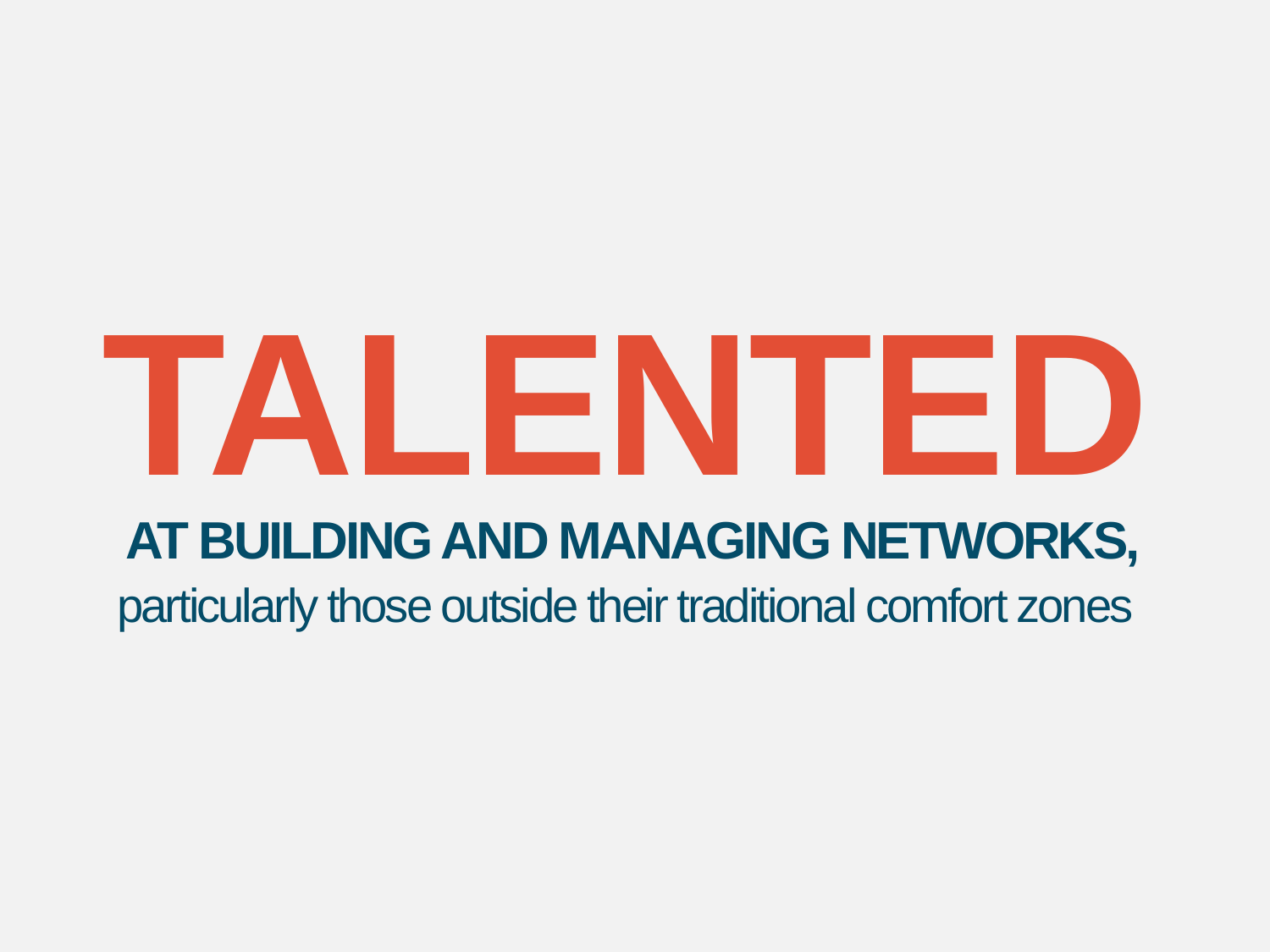

TALENTED
AT BUILDING AND MANAGING NETWORKS,
particularly those outside their traditional comfort zones